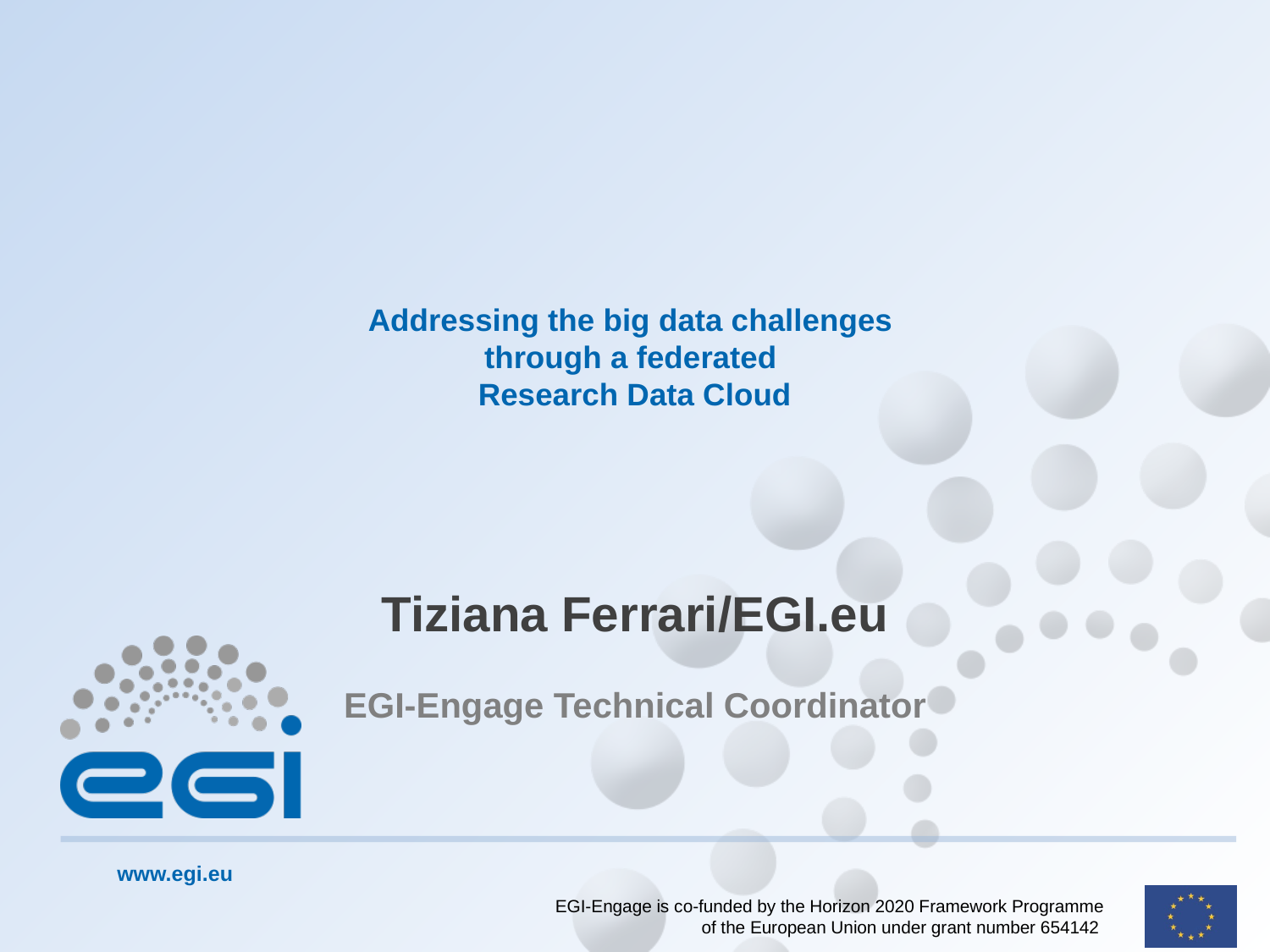

# Addressing the big data challenges through a federated Research Data Cloud
Tiziana Ferrari/EGI.eu
EGI-Engage Technical Coordinator